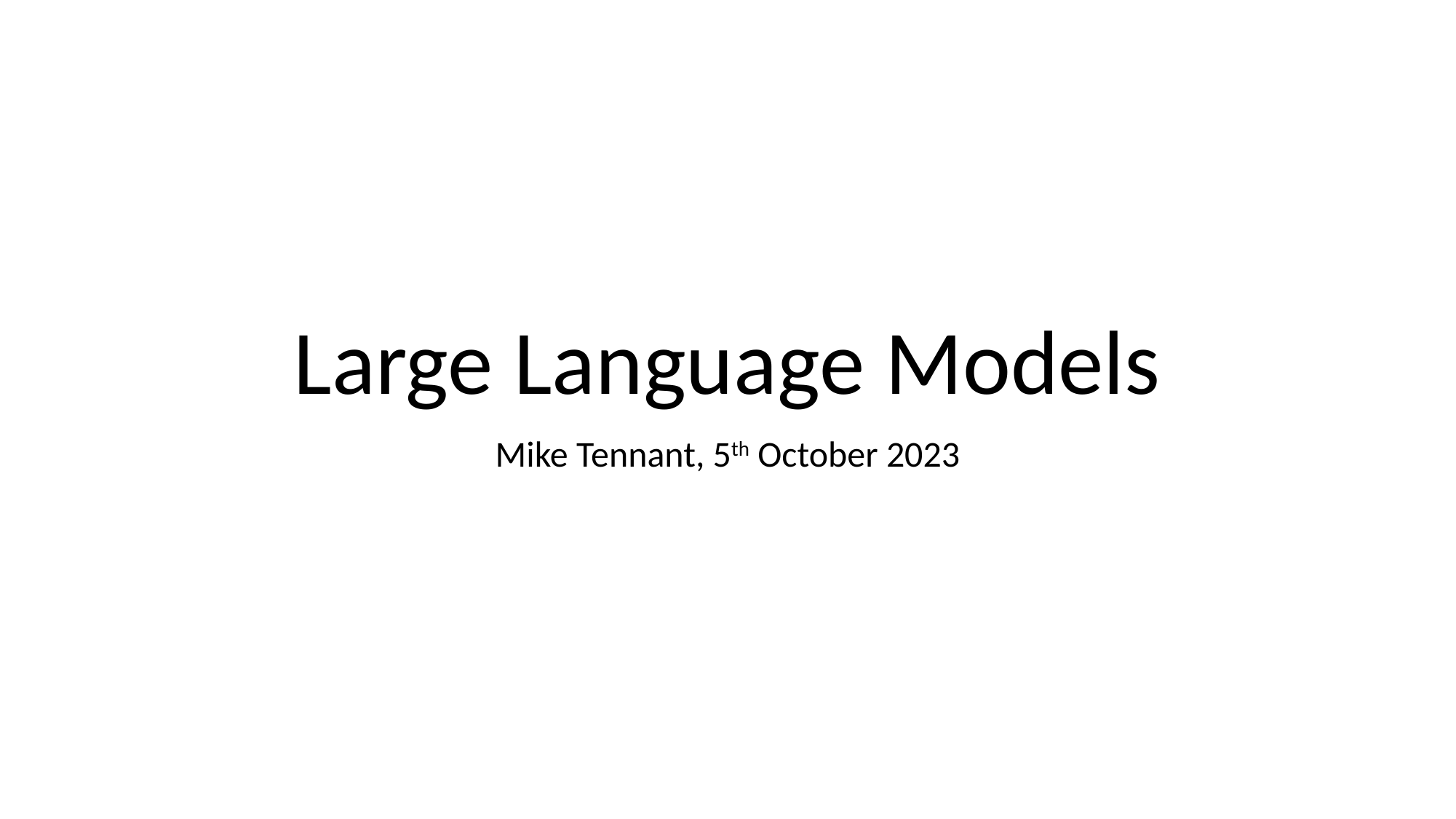

# Large Language Models
Mike Tennant, 5th October 2023